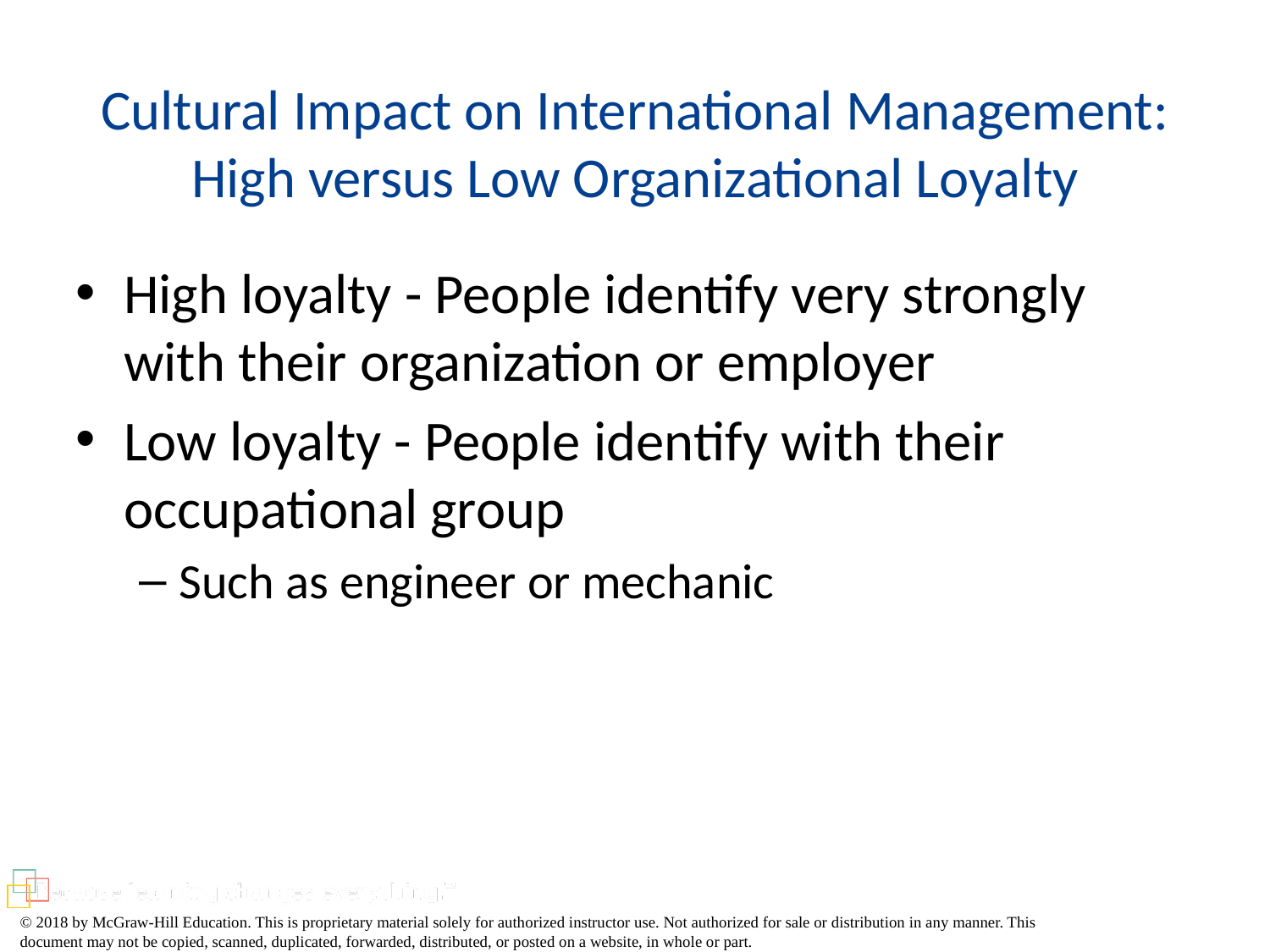

# Cultural Impact on International Management: High versus Low Organizational Loyalty
High loyalty - People identify very strongly with their organization or employer
Low loyalty - People identify with their occupational group
Such as engineer or mechanic